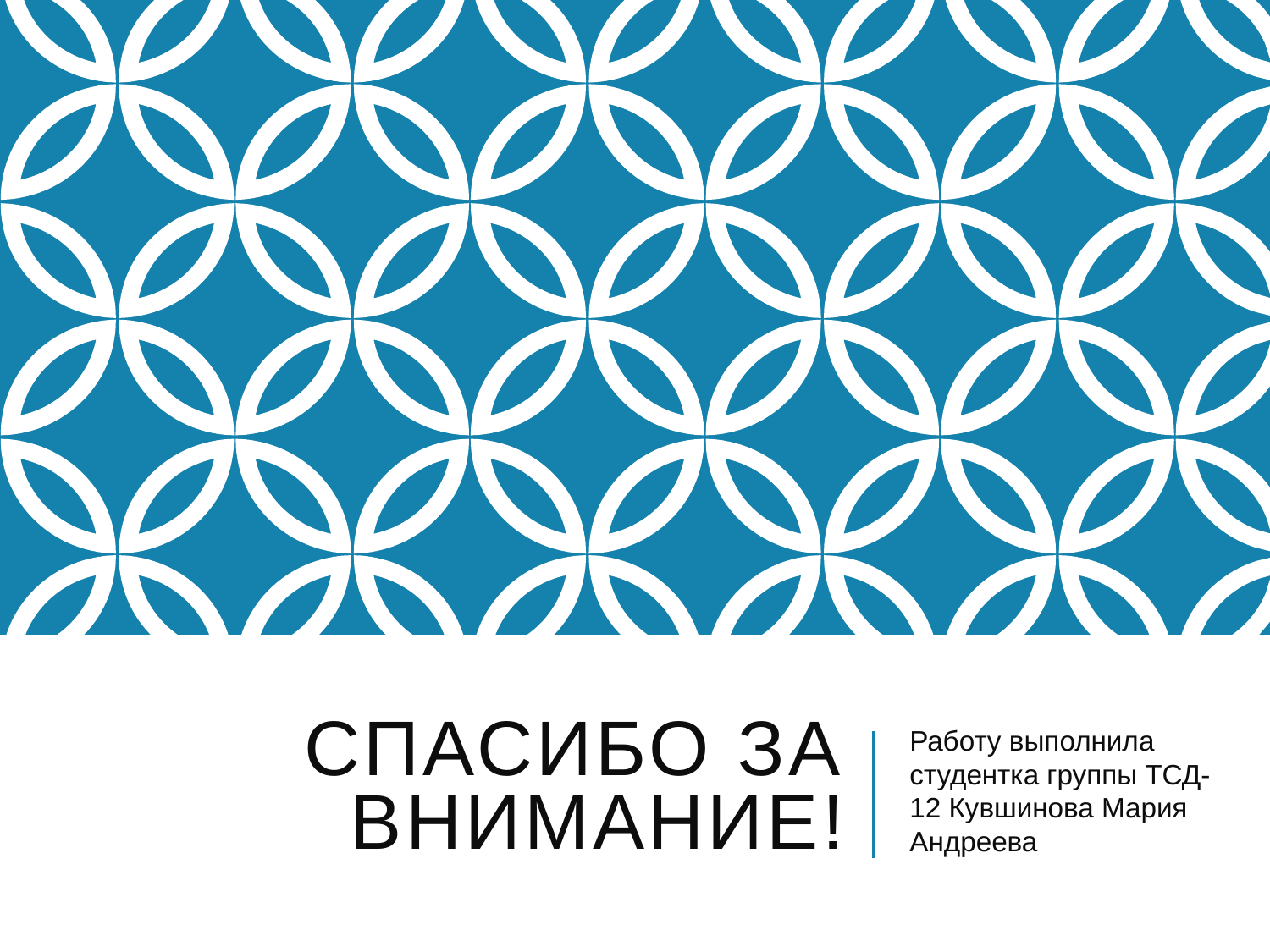

# Спасибо за внимание!
Работу выполнила студентка группы ТСД-12 Кувшинова Мария Андреева